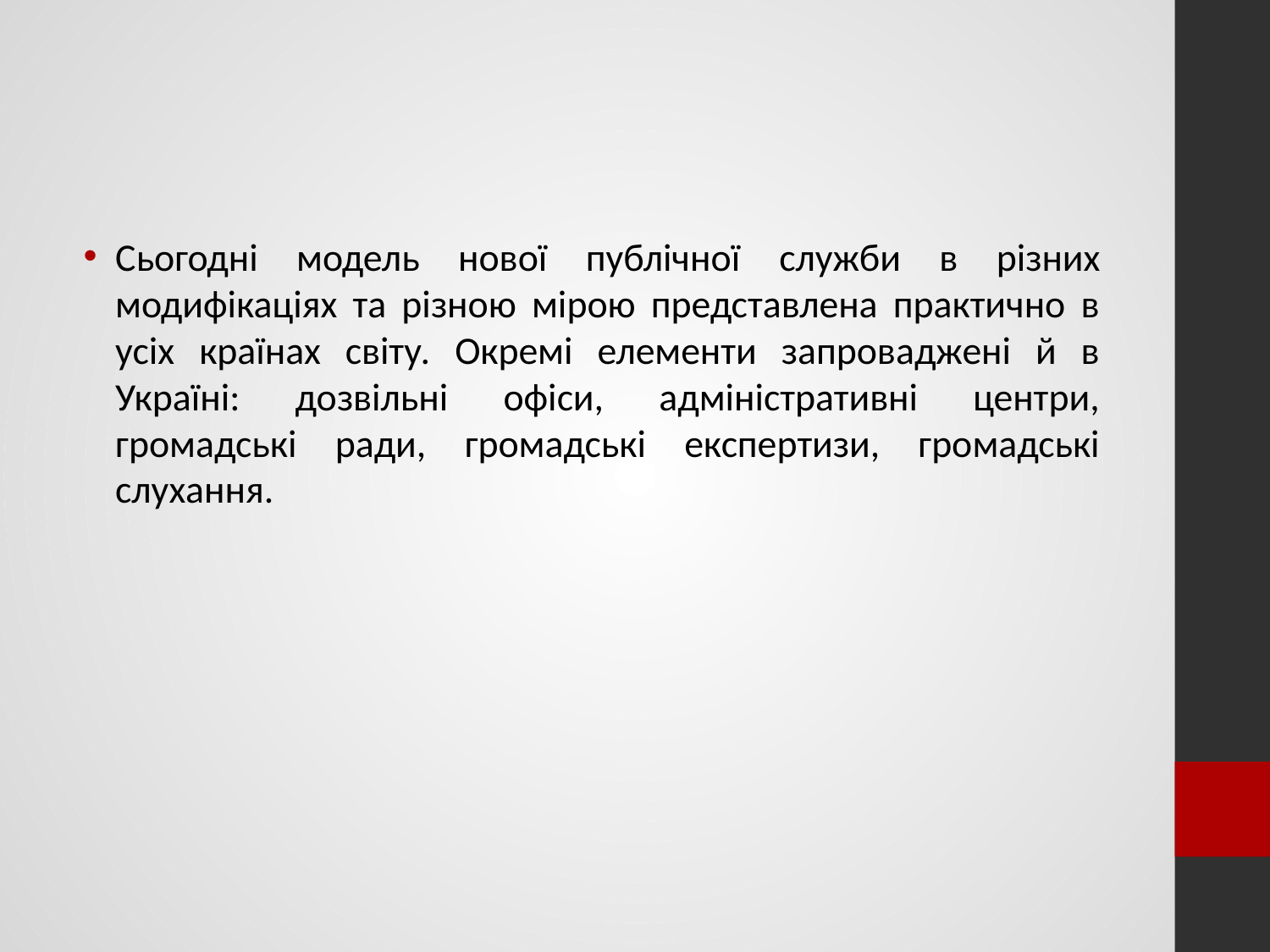

Сьогодні модель нової публічної служби в різних модифікаціях та різною мірою представлена практично в усіх країнах світу. Окремі елементи запроваджені й в Україні: дозвільні офіси, адміністративні центри, громадські ради, громадські експертизи, громадські слухання.